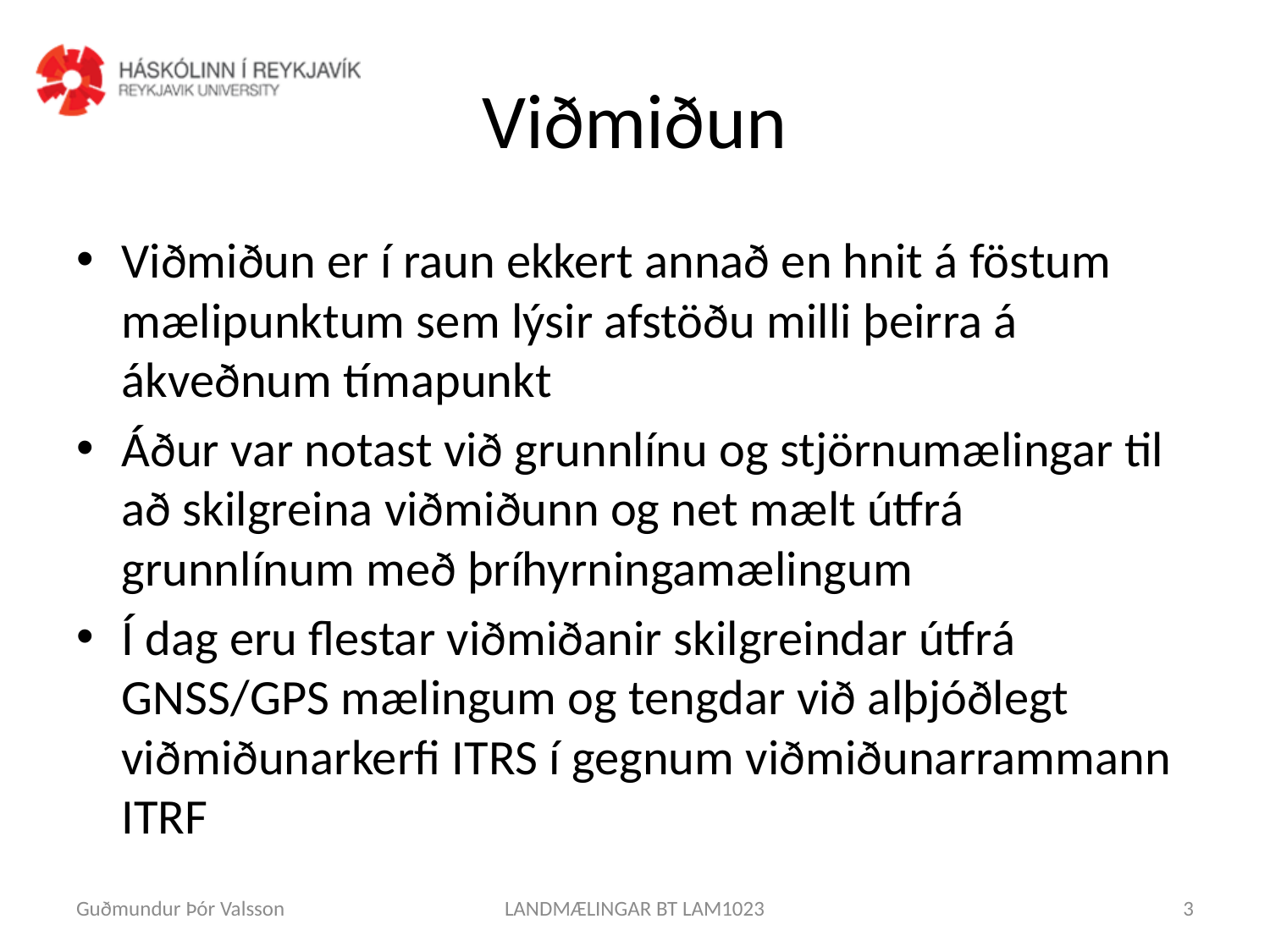

# Viðmiðun
Viðmiðun er í raun ekkert annað en hnit á föstum mælipunktum sem lýsir afstöðu milli þeirra á ákveðnum tímapunkt
Áður var notast við grunnlínu og stjörnumælingar til að skilgreina viðmiðunn og net mælt útfrá grunnlínum með þríhyrningamælingum
Í dag eru flestar viðmiðanir skilgreindar útfrá GNSS/GPS mælingum og tengdar við alþjóðlegt viðmiðunarkerfi ITRS í gegnum viðmiðunarrammann ITRF

Guðmundur Þór Valsson
LANDMÆLINGAR BT LAM1023
3